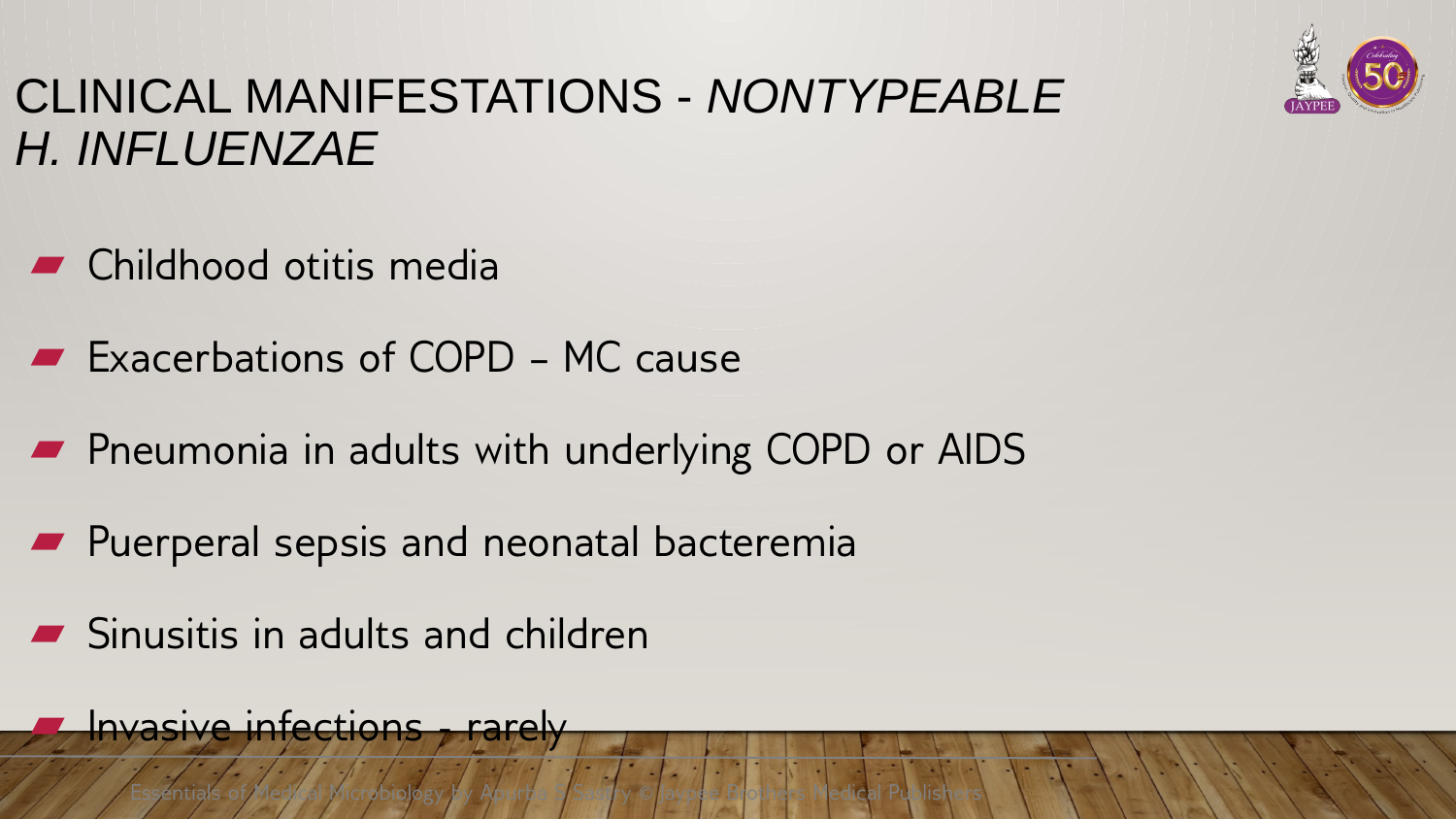

# Clinical Manifestations - Nontypeable H. influenzae
Childhood otitis media
Exacerbations of COPD – MC cause
Pneumonia in adults with underlying COPD or AIDS
Puerperal sepsis and neonatal bacteremia
Sinusitis in adults and children
Invasive infections - rarely